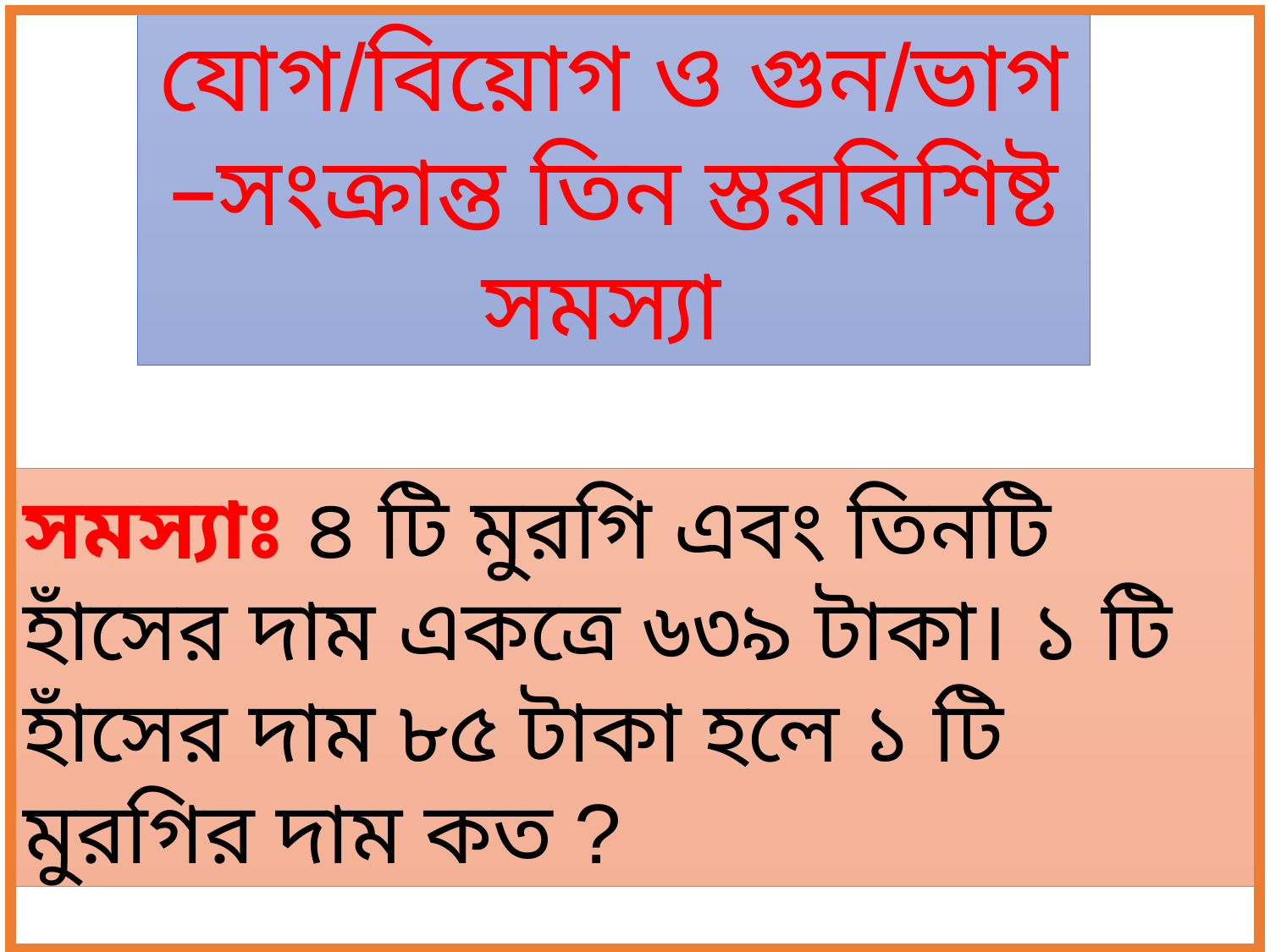

যোগ/বিয়োগ ও গুন/ভাগ –সংক্রান্ত তিন স্তরবিশিষ্ট সমস্যা
সমস্যাঃ ৪ টি মুরগি এবং তিনটি হাঁসের দাম একত্রে ৬৩৯ টাকা। ১ টি হাঁসের দাম ৮৫ টাকা হলে ১ টি মুরগির দাম কত ?